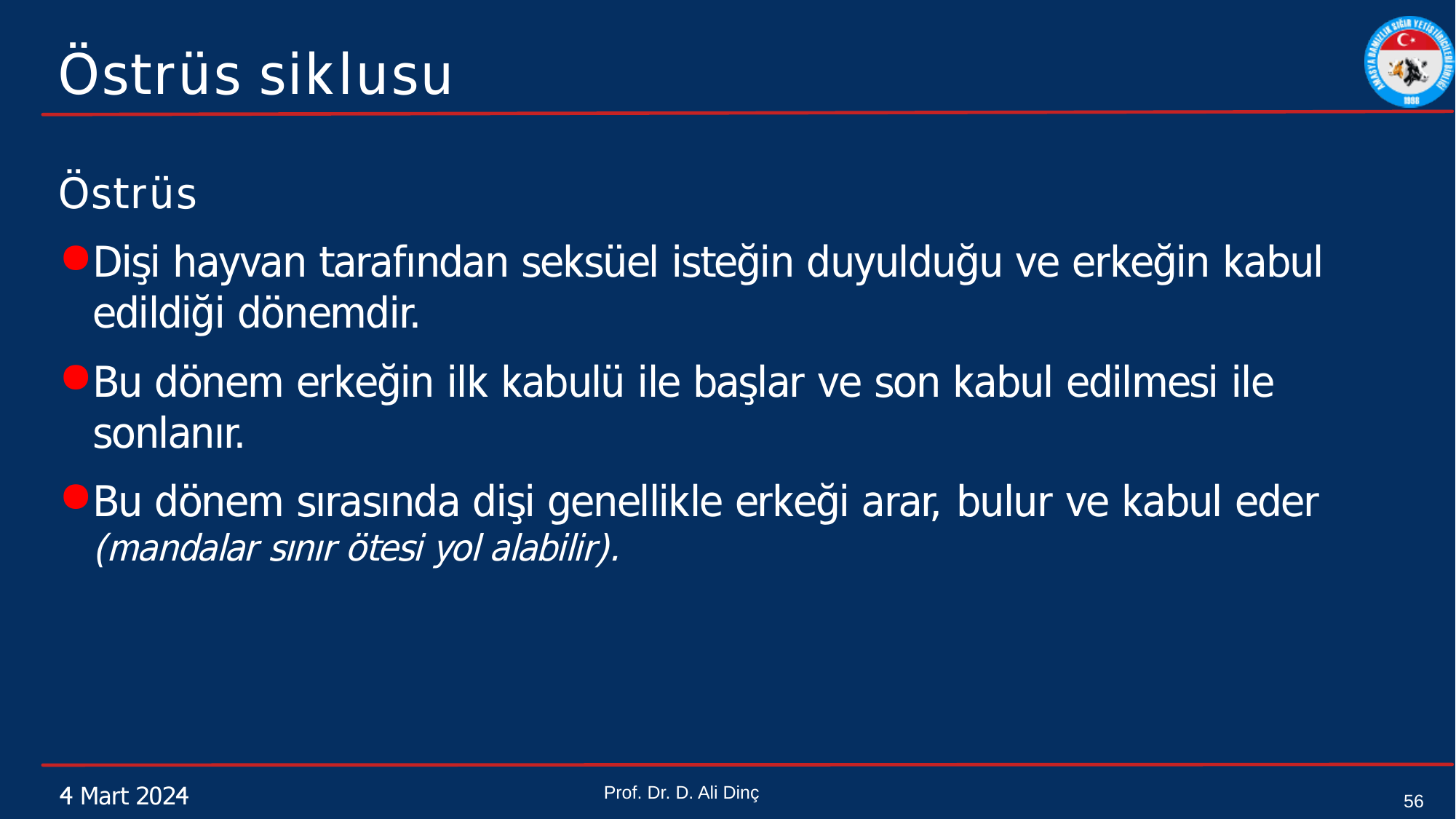

# Östrüs siklusu
Östrüs
Dişi hayvan tarafından seksüel isteğin duyulduğu ve erkeğin kabul edildiği dönemdir.
Bu dönem erkeğin ilk kabulü ile başlar ve son kabul edilmesi ile sonlanır.
Bu dönem sırasında dişi genellikle erkeği arar, bulur ve kabul eder (mandalar sınır ötesi yol alabilir).
4 Mart 2024
Prof. Dr. D. Ali Dinç
56